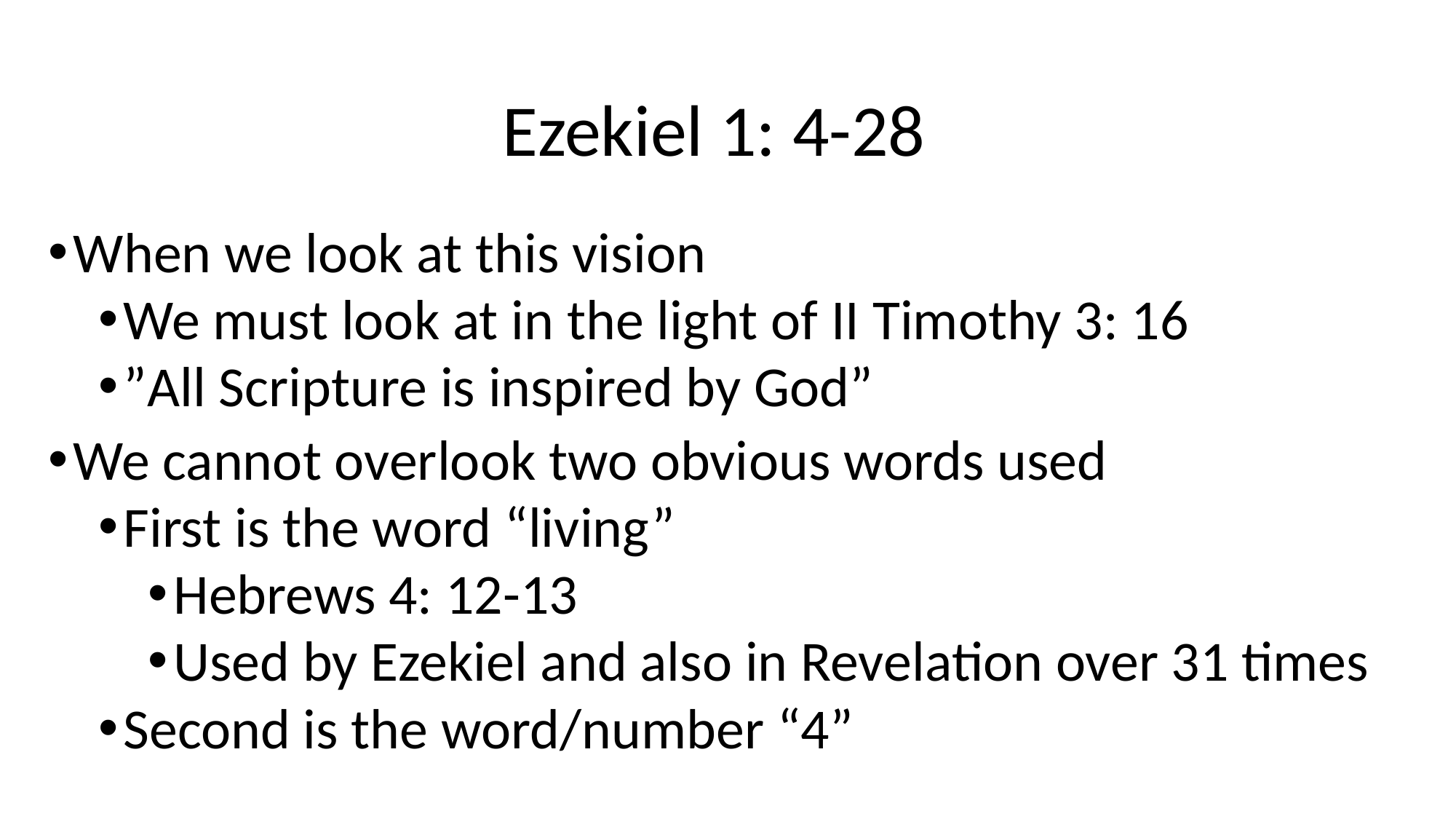

# Ezekiel 1: 4-28
When we look at this vision
We must look at in the light of II Timothy 3: 16
”All Scripture is inspired by God”
We cannot overlook two obvious words used
First is the word “living”
Hebrews 4: 12-13
Used by Ezekiel and also in Revelation over 31 times
Second is the word/number “4”